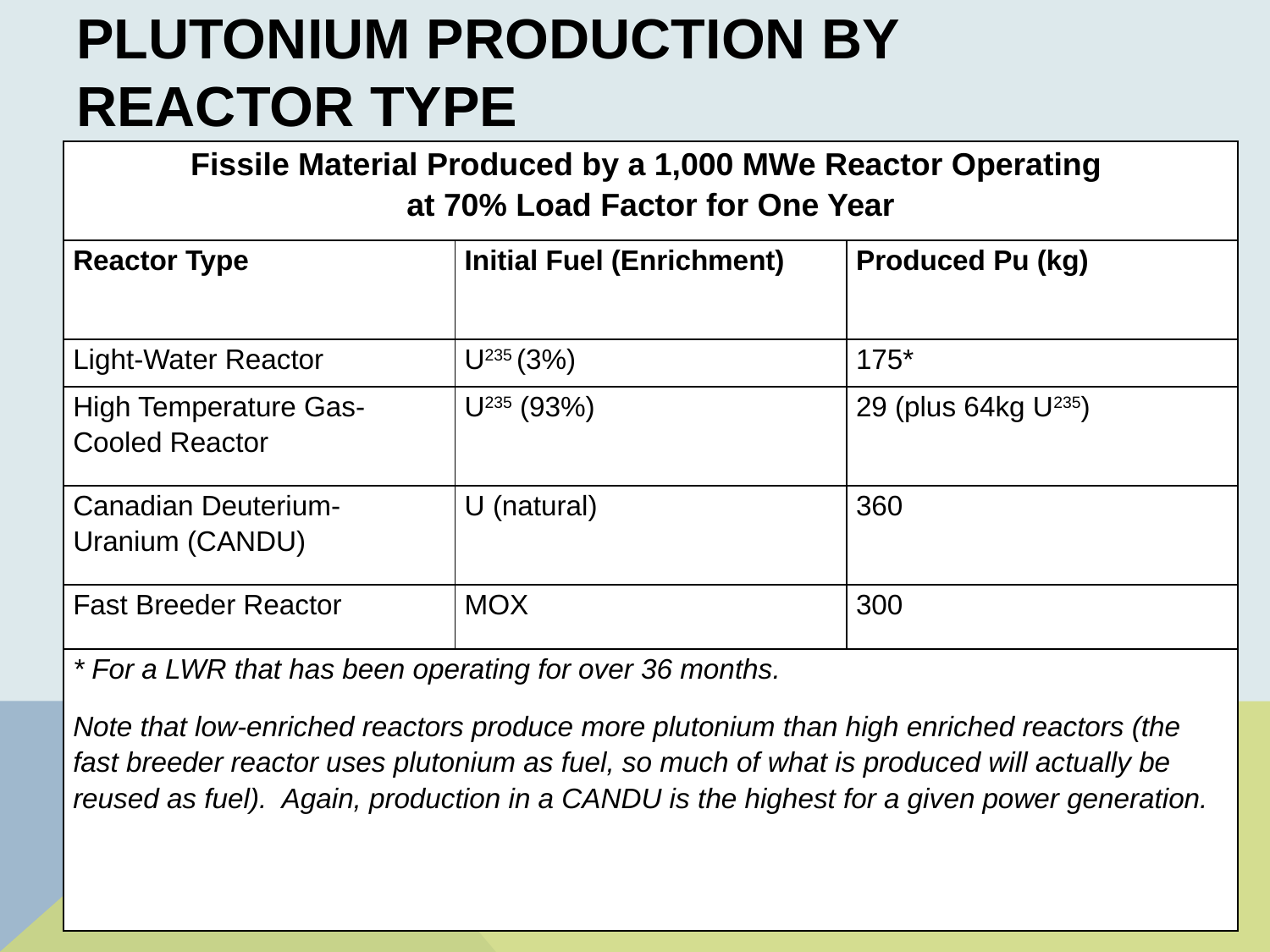

# Plutonium production by reactor type
| Fissile Material Produced by a 1,000 MWe Reactor Operating at 70% Load Factor for One Year |  |  |
| --- | --- | --- |
| Reactor Type | Initial Fuel (Enrichment) | Produced Pu (kg) |
| Light-Water Reactor | U235 (3%) | 175\* |
| High Temperature Gas-Cooled Reactor | U235 (93%) | 29 (plus 64kg U235) |
| Canadian Deuterium-Uranium (CANDU) | U (natural) | 360 |
| Fast Breeder Reactor | MOX | 300 |
| \* For a LWR that has been operating for over 36 months. Note that low-enriched reactors produce more plutonium than high enriched reactors (the fast breeder reactor uses plutonium as fuel, so much of what is produced will actually be reused as fuel). Again, production in a CANDU is the highest for a given power generation. |  |  |
9/01/2016
81